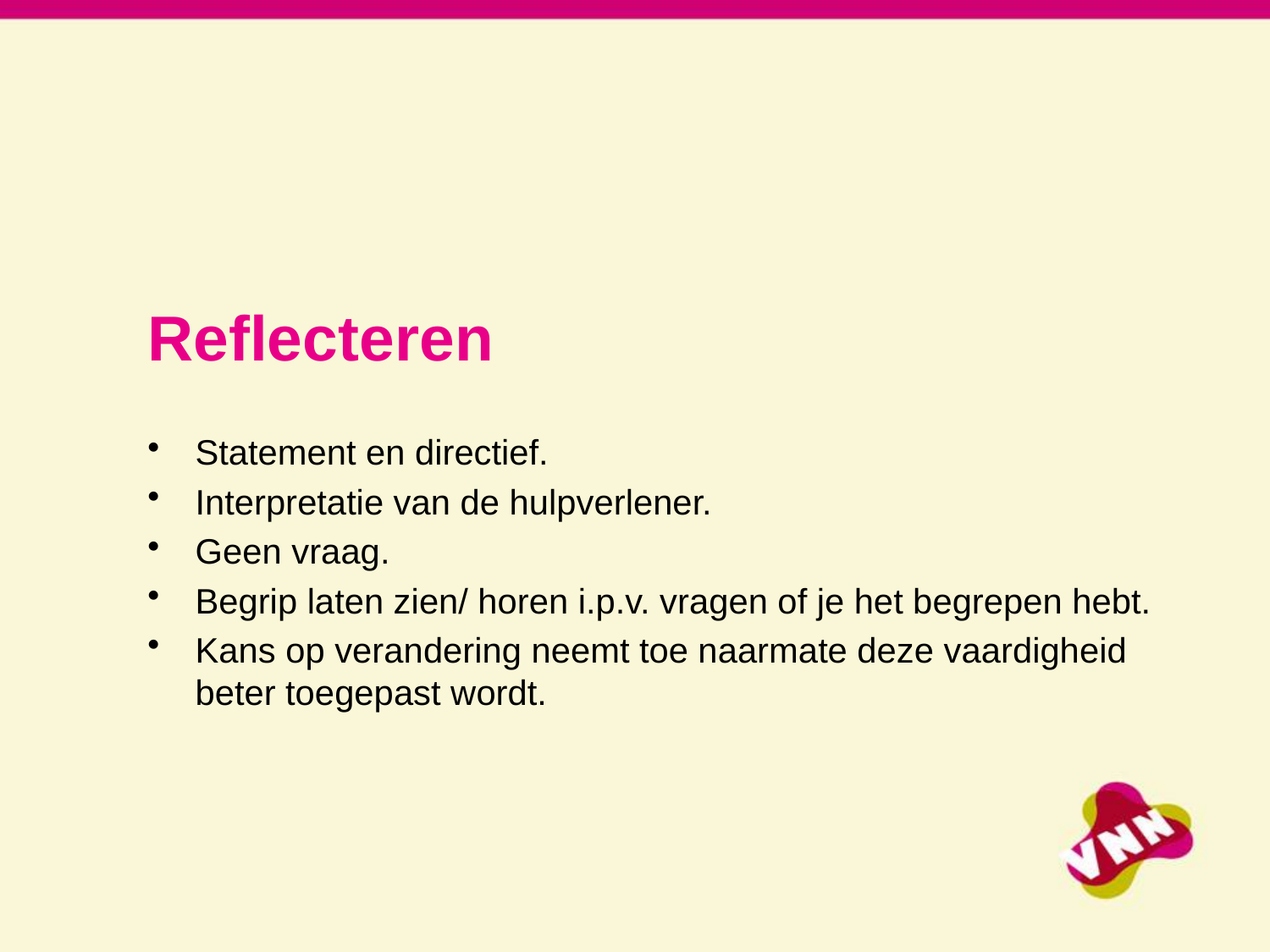

Reflecteren

Statement en directief.
Interpretatie van de hulpverlener.
Geen vraag.
Begrip laten zien/ horen i.p.v. vragen of je het begrepen hebt.
Kans op verandering neemt toe naarmate deze vaardigheid beter toegepast wordt.